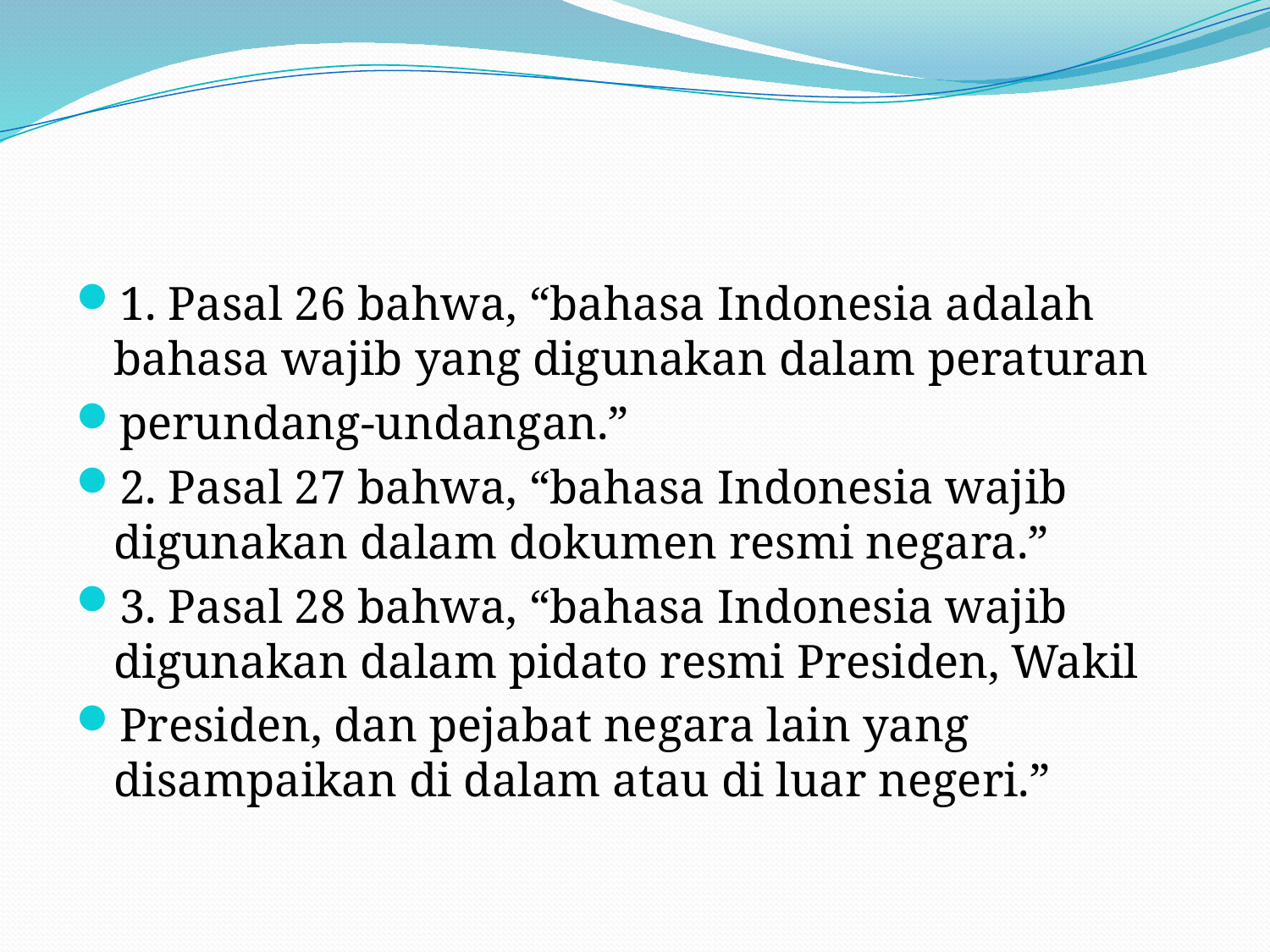

#
1. Pasal 26 bahwa, “bahasa Indonesia adalah bahasa wajib yang digunakan dalam peraturan
perundang-undangan.”
2. Pasal 27 bahwa, “bahasa Indonesia wajib digunakan dalam dokumen resmi negara.”
3. Pasal 28 bahwa, “bahasa Indonesia wajib digunakan dalam pidato resmi Presiden, Wakil
Presiden, dan pejabat negara lain yang disampaikan di dalam atau di luar negeri.”